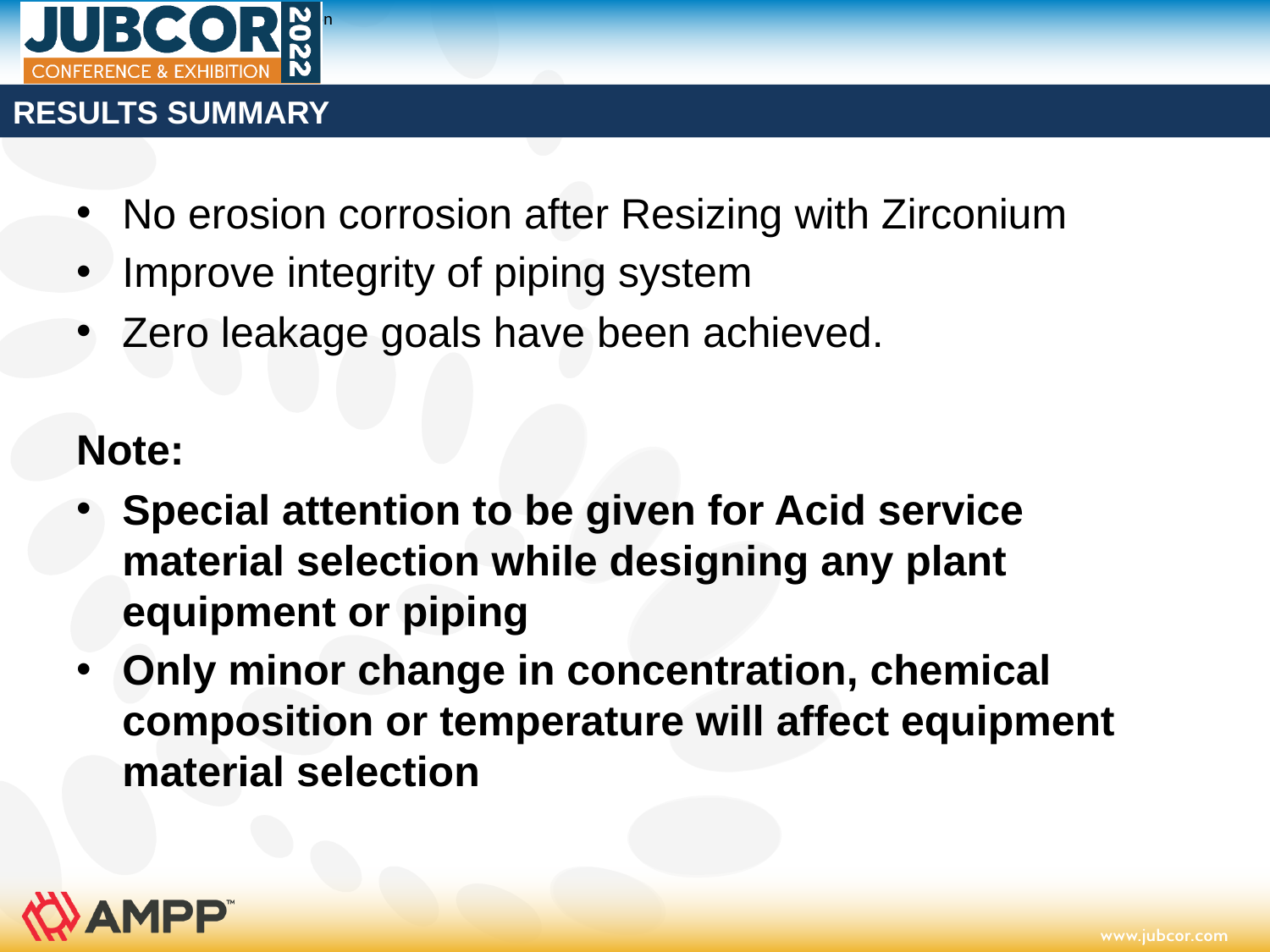

# RESULTS SUMMARY
No erosion corrosion after Resizing with Zirconium
Improve integrity of piping system
Zero leakage goals have been achieved.

Note:
Special attention to be given for Acid service material selection while designing any plant equipment or piping
Only minor change in concentration, chemical composition or temperature will affect equipment material selection